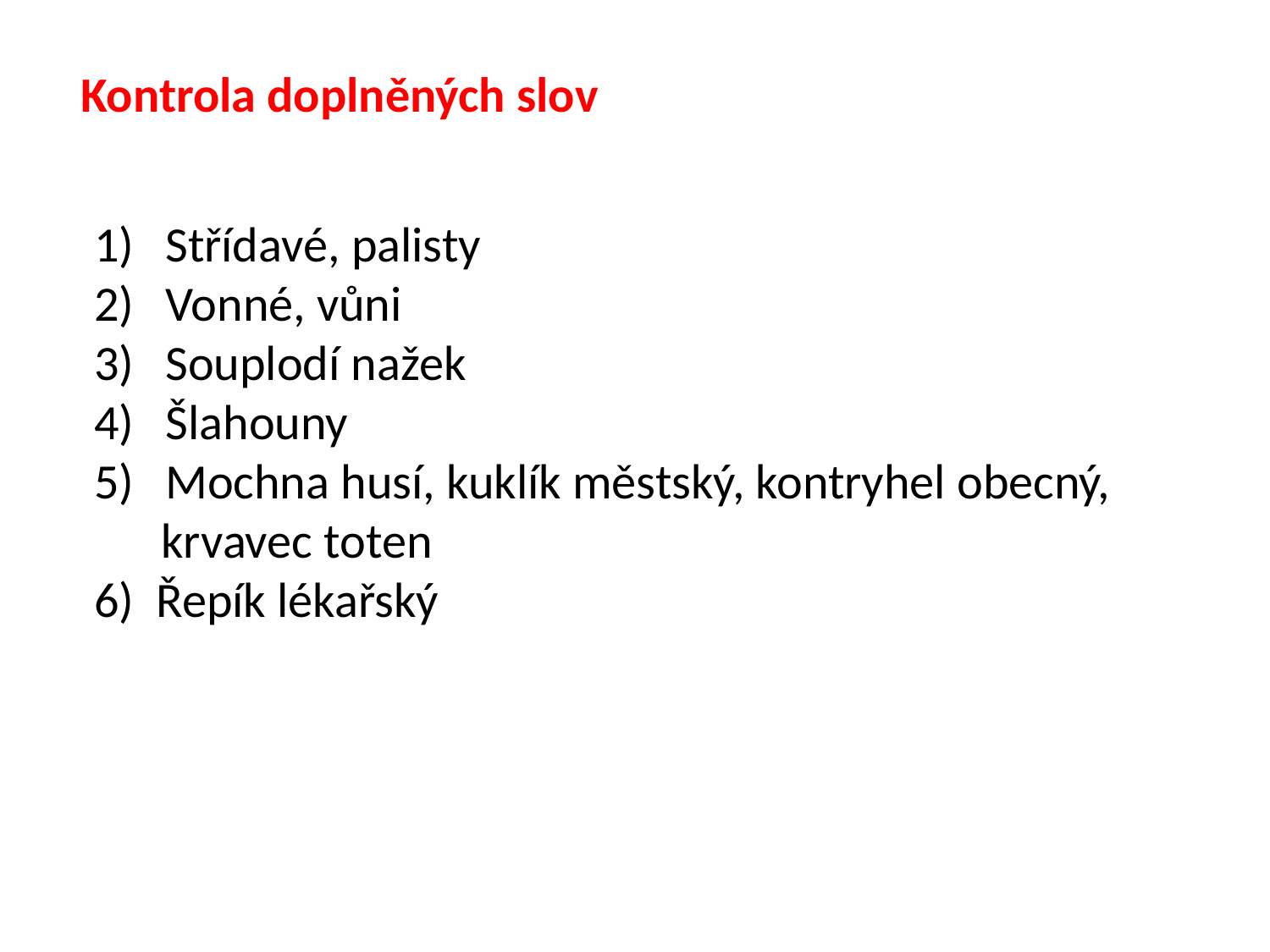

Kontrola doplněných slov

Střídavé, palisty
Vonné, vůni
Souplodí nažek
Šlahouny
Mochna husí, kuklík městský, kontryhel obecný,
      krvavec toten
6)  Řepík lékařský